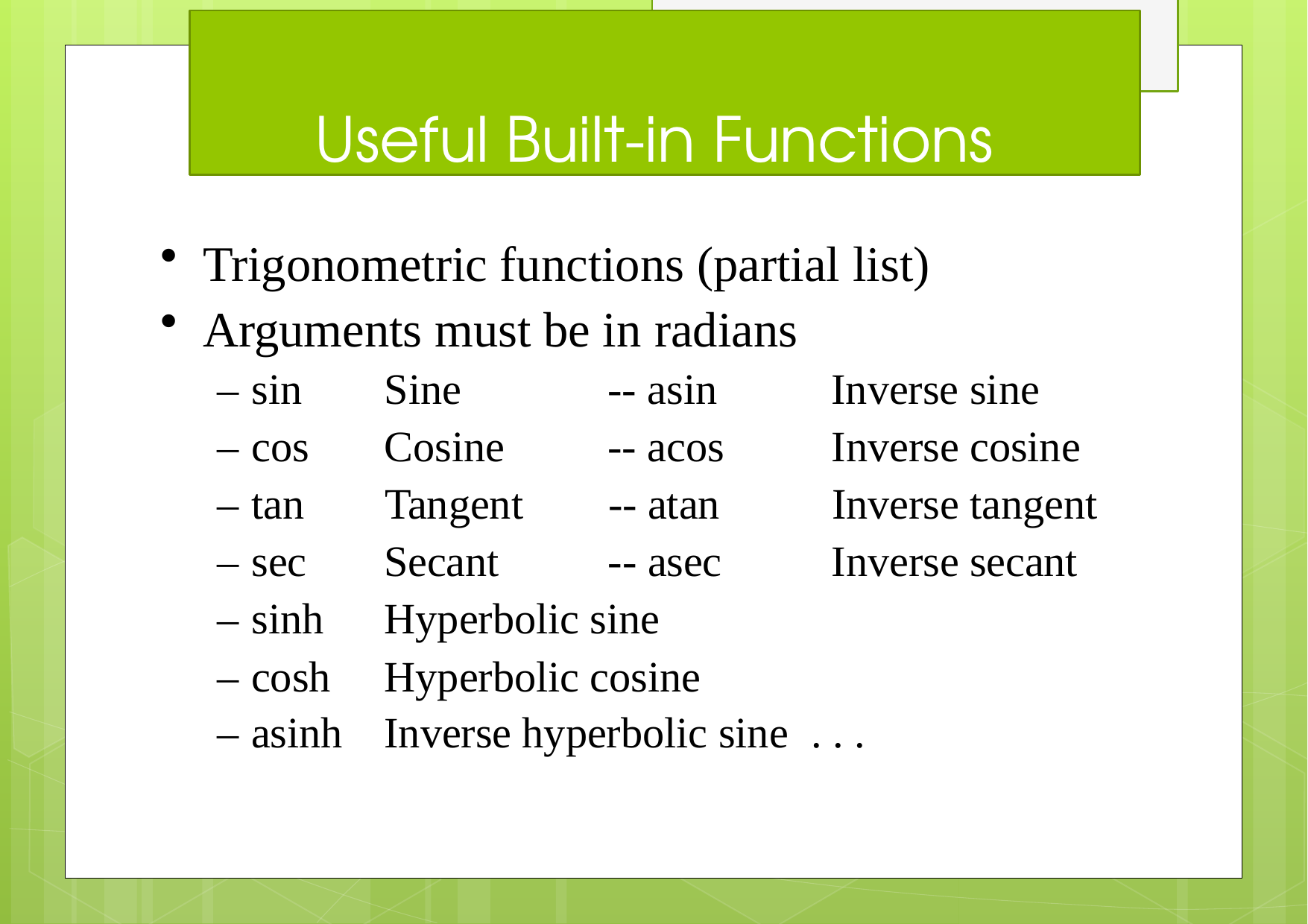

# Useful Built-in Functions
Trigonometric functions (partial list)
Arguments must be in radians
| – sin | Sine | -- asin | Inverse sine |
| --- | --- | --- | --- |
| – cos | Cosine | -- acos | Inverse cosine |
| – tan | Tangent | -- atan | Inverse tangent |
| – sec | Secant | -- asec | Inverse secant |
| – sinh | Hyperbolic sine |  |  |
| – cosh | Hyperbolic cosine |  |  |
| – asinh | Inverse hyperbolic sine |  | . . . |